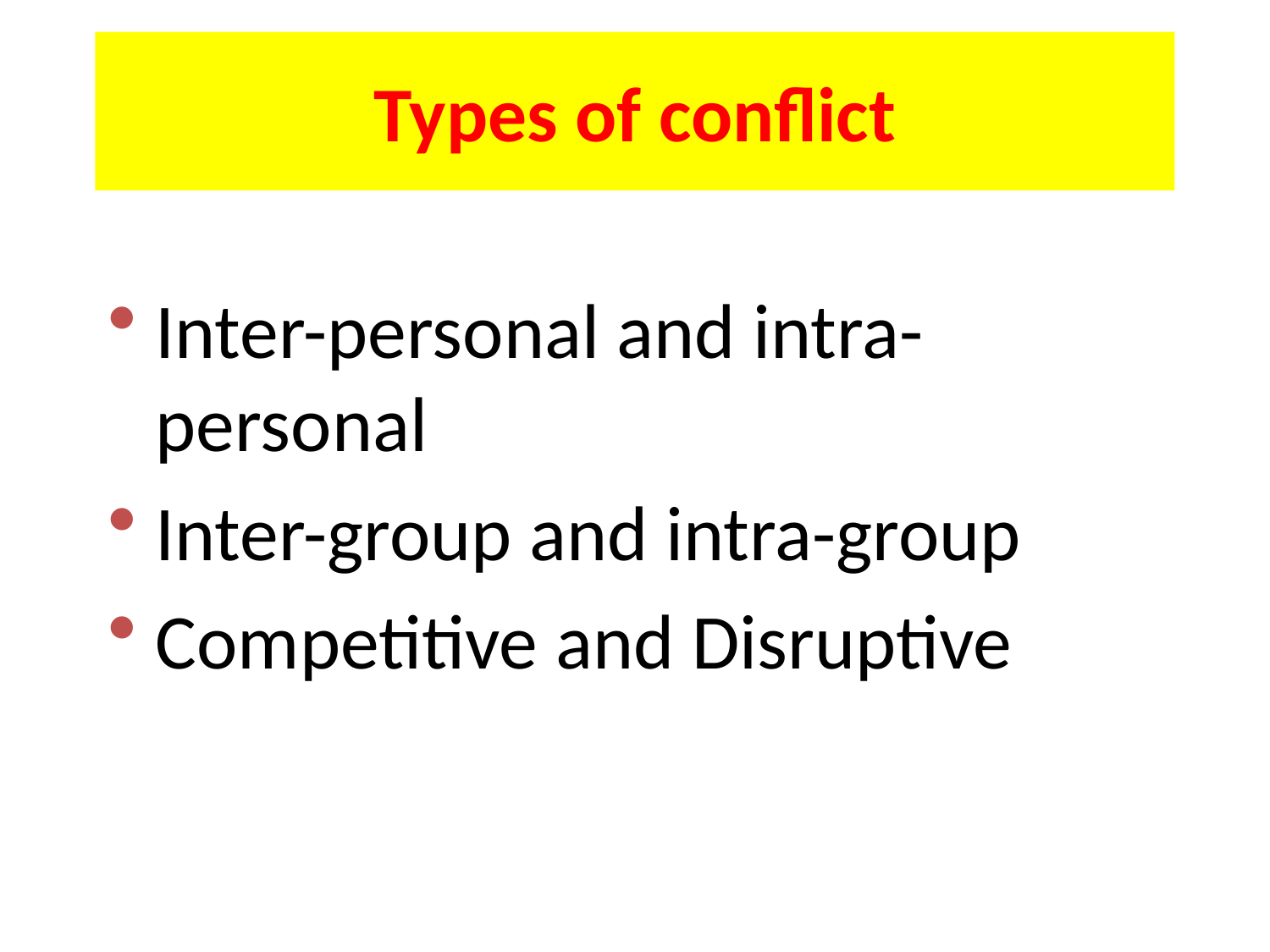

Types of conflict
Inter-personal and intra-personal
Inter-group and intra-group
Competitive and Disruptive